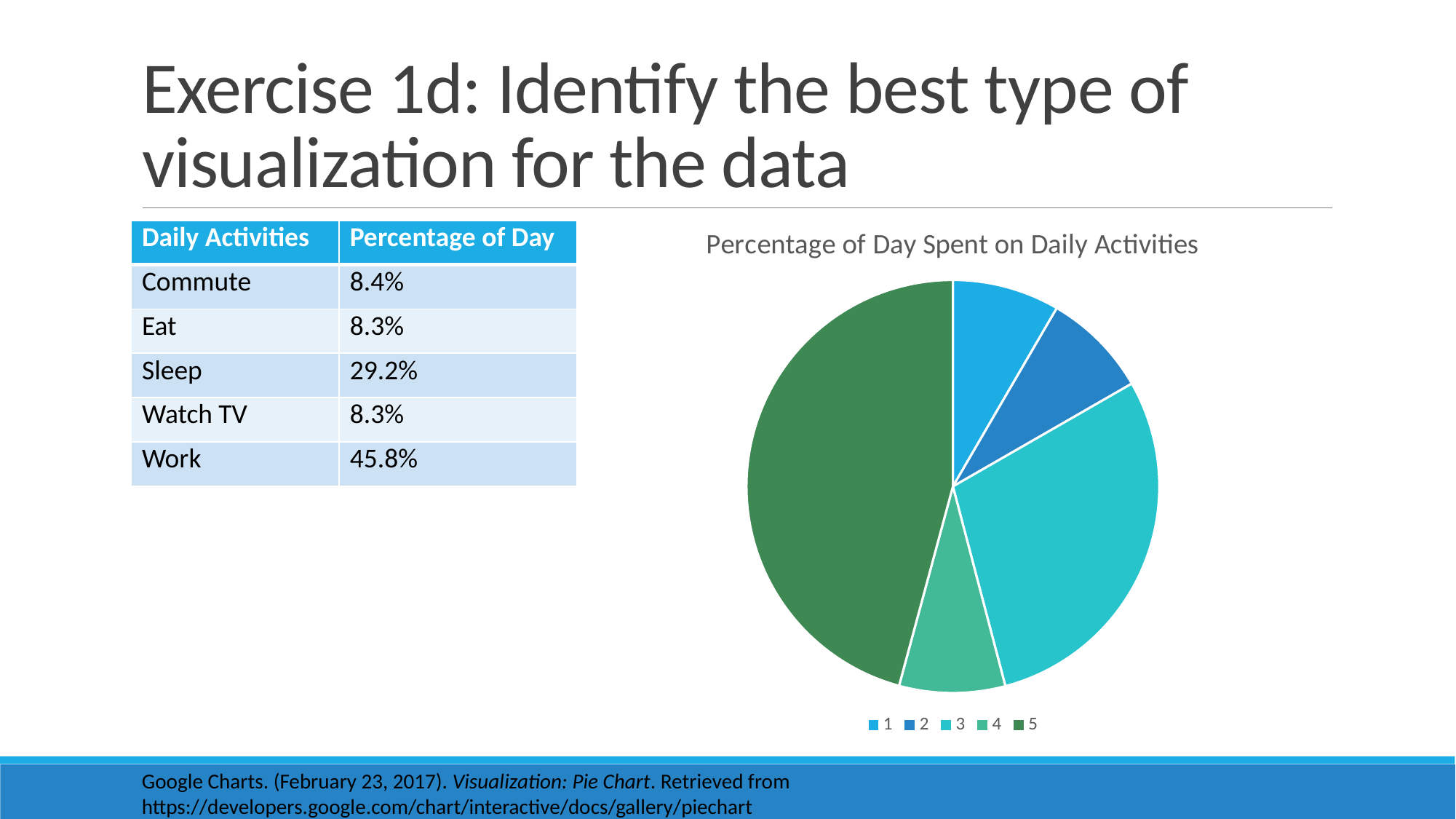

# Exercise 1d: Identify the best type of visualization for the data

### Chart: Percentage of Day Spent on Daily Activities

| Category |  |
|---|---|
| Daily Activities | Percentage of Day |
| --- | --- |
| Commute | 8.4% |
| Eat | 8.3% |
| Sleep | 29.2% |
| Watch TV | 8.3% |
| Work | 45.8% |
Google Charts. (February 23, 2017). Visualization: Pie Chart. Retrieved from https://developers.google.com/chart/interactive/docs/gallery/piechart